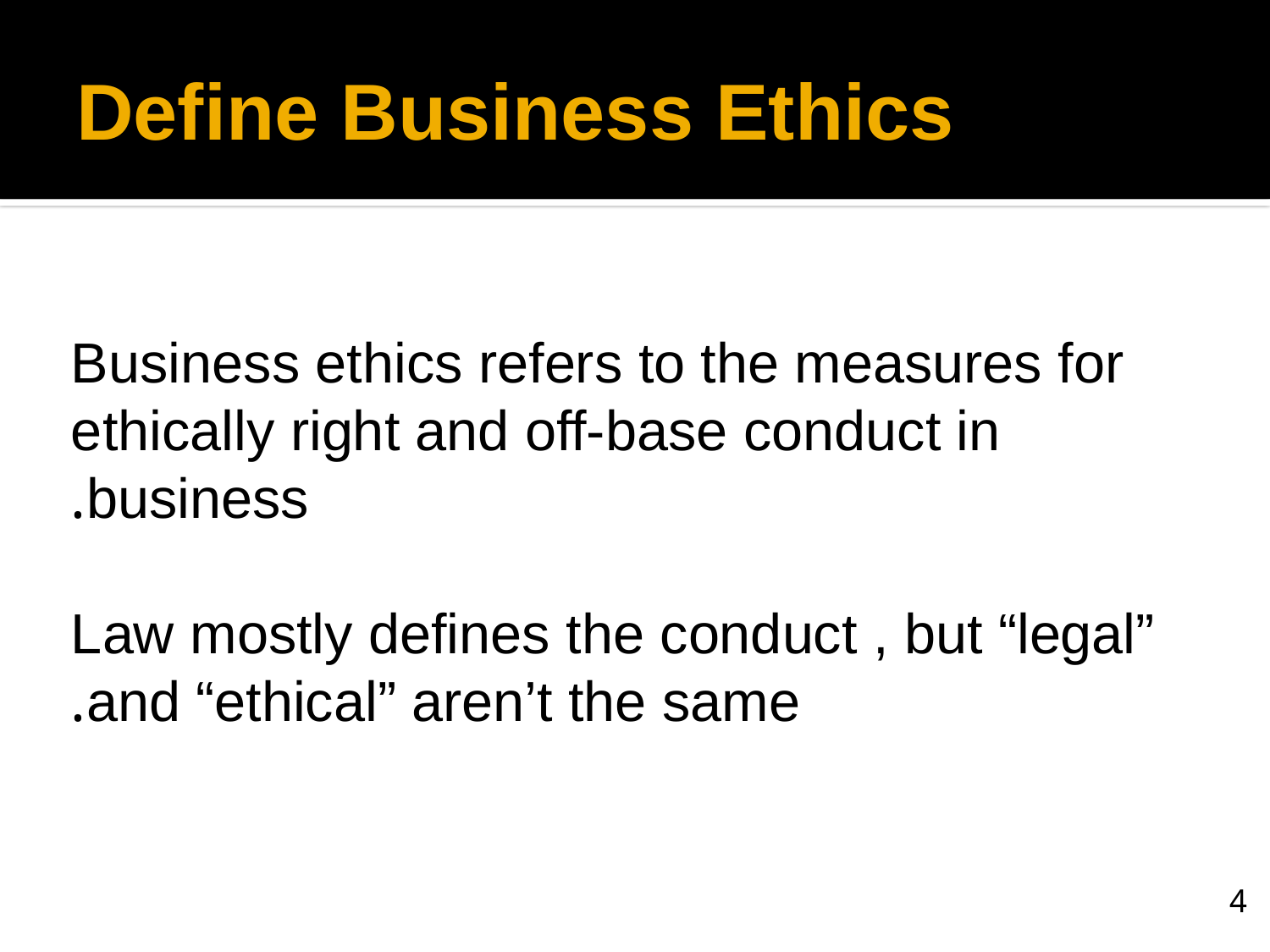

# Define Business Ethics

Business ethics refers to the measures for ethically right and off-base conduct in business.

Law mostly defines the conduct , but “legal” and “ethical” aren’t the same.

4